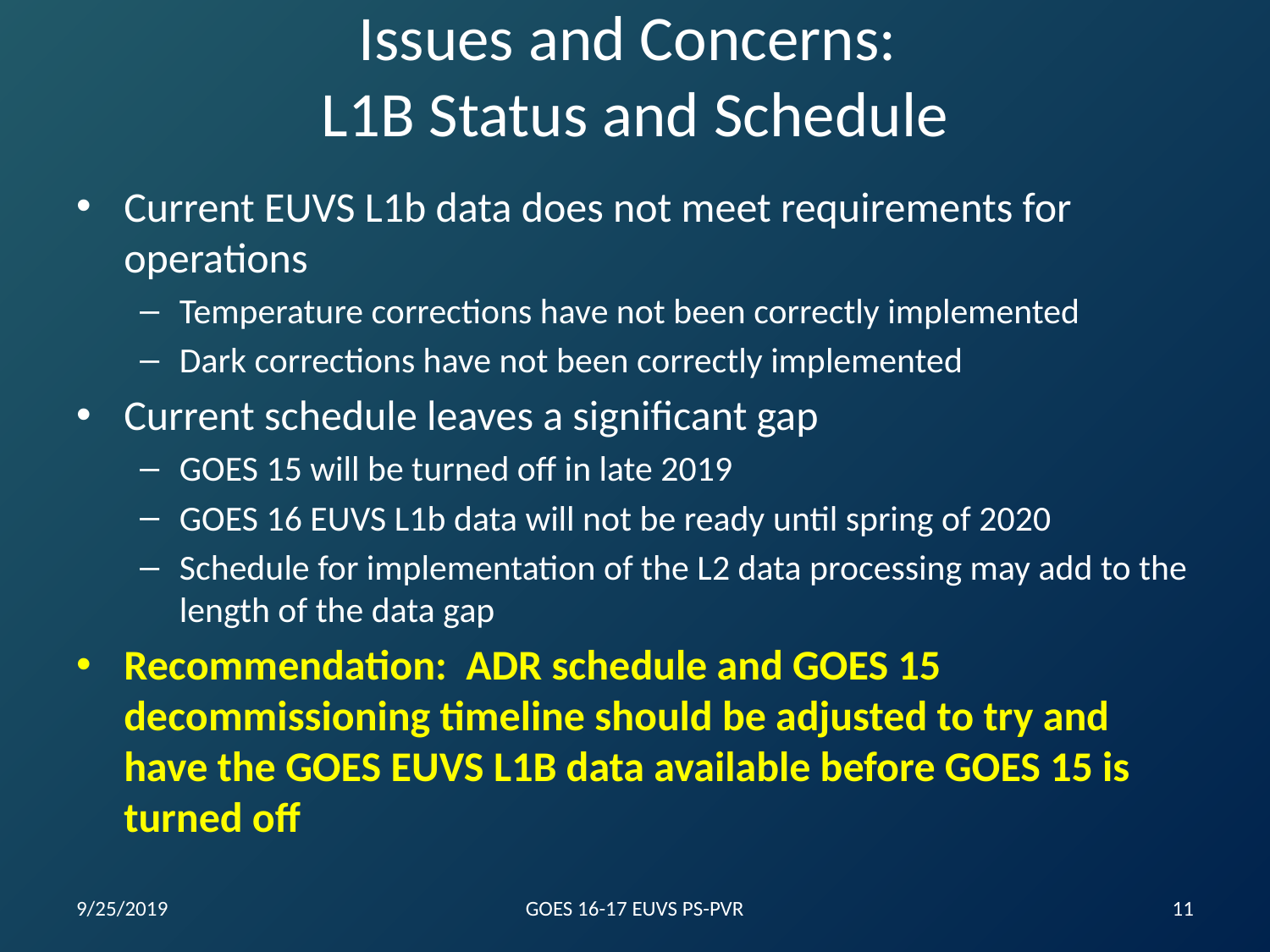

# Issues and Concerns: L1B Status and Schedule
Current EUVS L1b data does not meet requirements for operations
Temperature corrections have not been correctly implemented
Dark corrections have not been correctly implemented
Current schedule leaves a significant gap
GOES 15 will be turned off in late 2019
GOES 16 EUVS L1b data will not be ready until spring of 2020
Schedule for implementation of the L2 data processing may add to the length of the data gap
Recommendation:  ADR schedule and GOES 15 decommissioning timeline should be adjusted to try and have the GOES EUVS L1B data available before GOES 15 is turned off

9/25/2019
GOES 16-17 EUVS PS-PVR
11